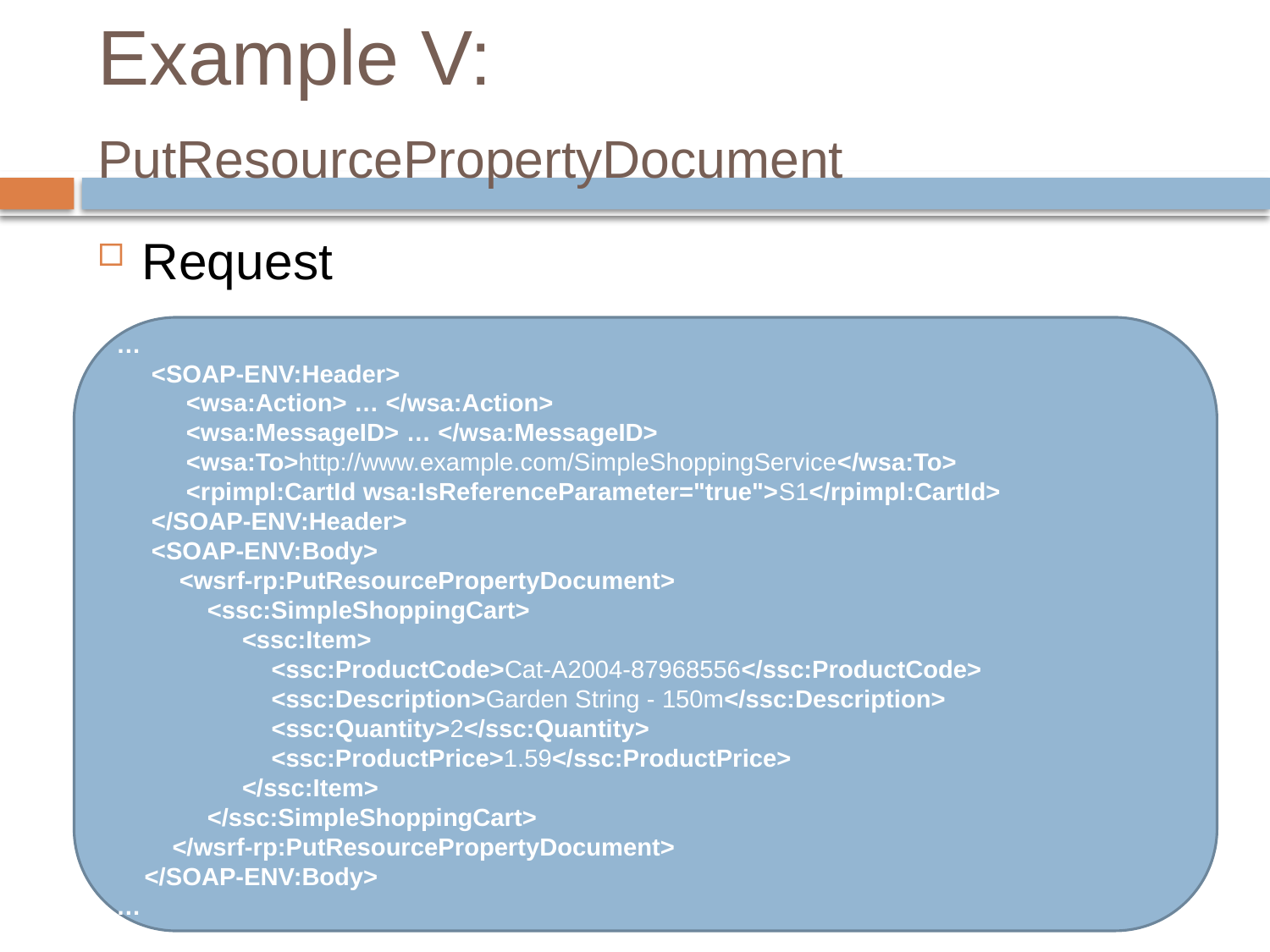

# Example V: PutResourcePropertyDocument
Request
…
     <SOAP-ENV:Header>
          <wsa:Action> … </wsa:Action>
          <wsa:MessageID> … </wsa:MessageID>
          <wsa:To>http://www.example.com/SimpleShoppingService</wsa:To>
          <rpimpl:CartId wsa:IsReferenceParameter="true">S1</rpimpl:CartId>
     </SOAP-ENV:Header>
     <SOAP-ENV:Body>
         <wsrf-rp:PutResourcePropertyDocument>
             <ssc:SimpleShoppingCart>
                  <ssc:Item>
	    <ssc:ProductCode>Cat-A2004-87968556</ssc:ProductCode>
	    <ssc:Description>Garden String - 150m</ssc:Description>
	    <ssc:Quantity>2</ssc:Quantity>
	    <ssc:ProductPrice>1.59</ssc:ProductPrice>
                  </ssc:Item>
             </ssc:SimpleShoppingCart>
        </wsrf-rp:PutResourcePropertyDocument>
    </SOAP-ENV:Body>
…